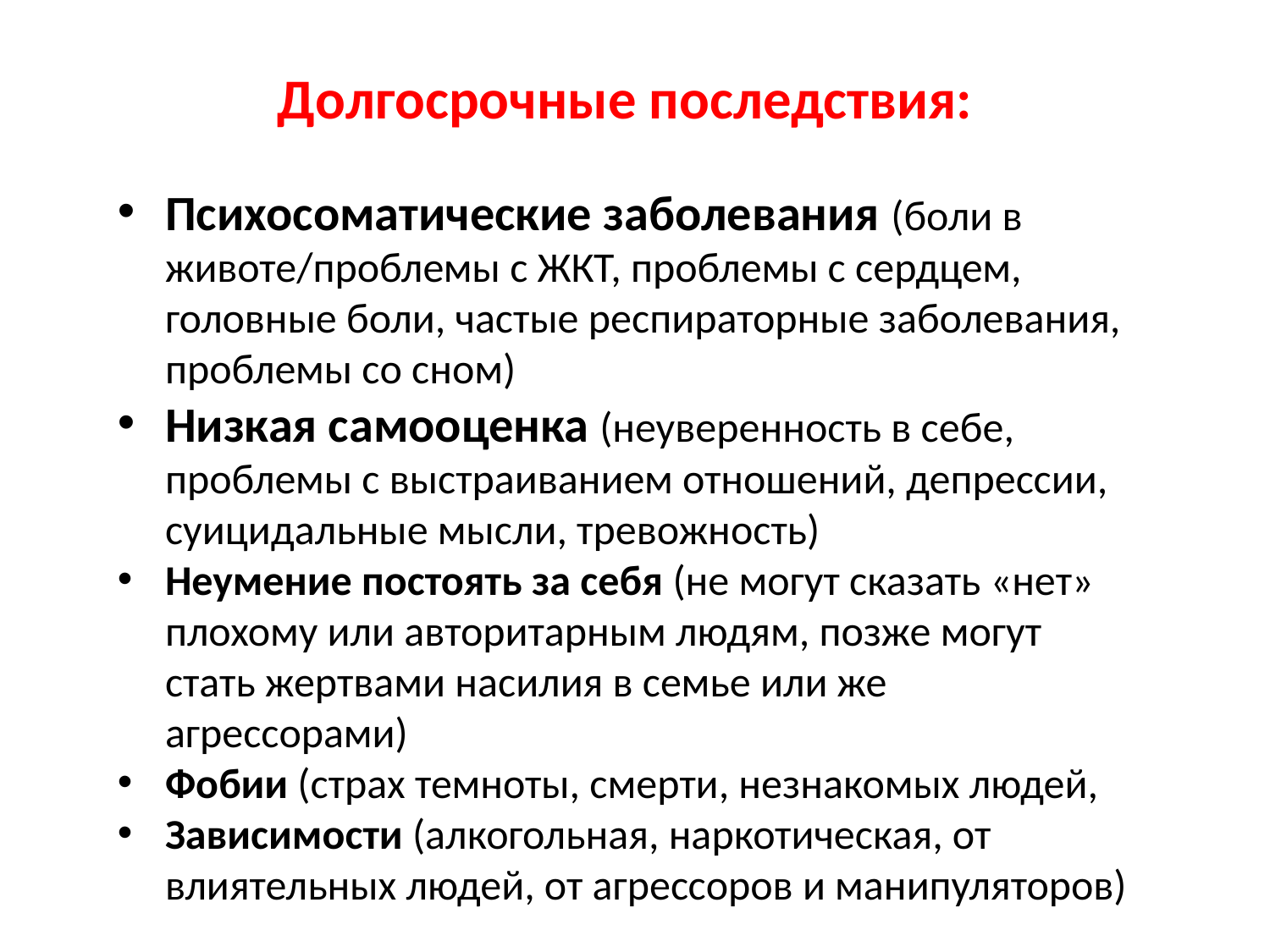

Долгосрочные последствия:

Психосоматические заболевания (боли в животе/проблемы с ЖКТ, проблемы с сердцем, головные боли, частые респираторные заболевания, проблемы со сном)
Низкая самооценка (неуверенность в себе, проблемы с выстраиванием отношений, депрессии, суицидальные мысли, тревожность)
Неумение постоять за себя (не могут сказать «нет» плохому или авторитарным людям, позже могут стать жертвами насилия в семье или же агрессорами)
Фобии (страх темноты, смерти, незнакомых людей,
Зависимости (алкогольная, наркотическая, от влиятельных людей, от агрессоров и манипуляторов)